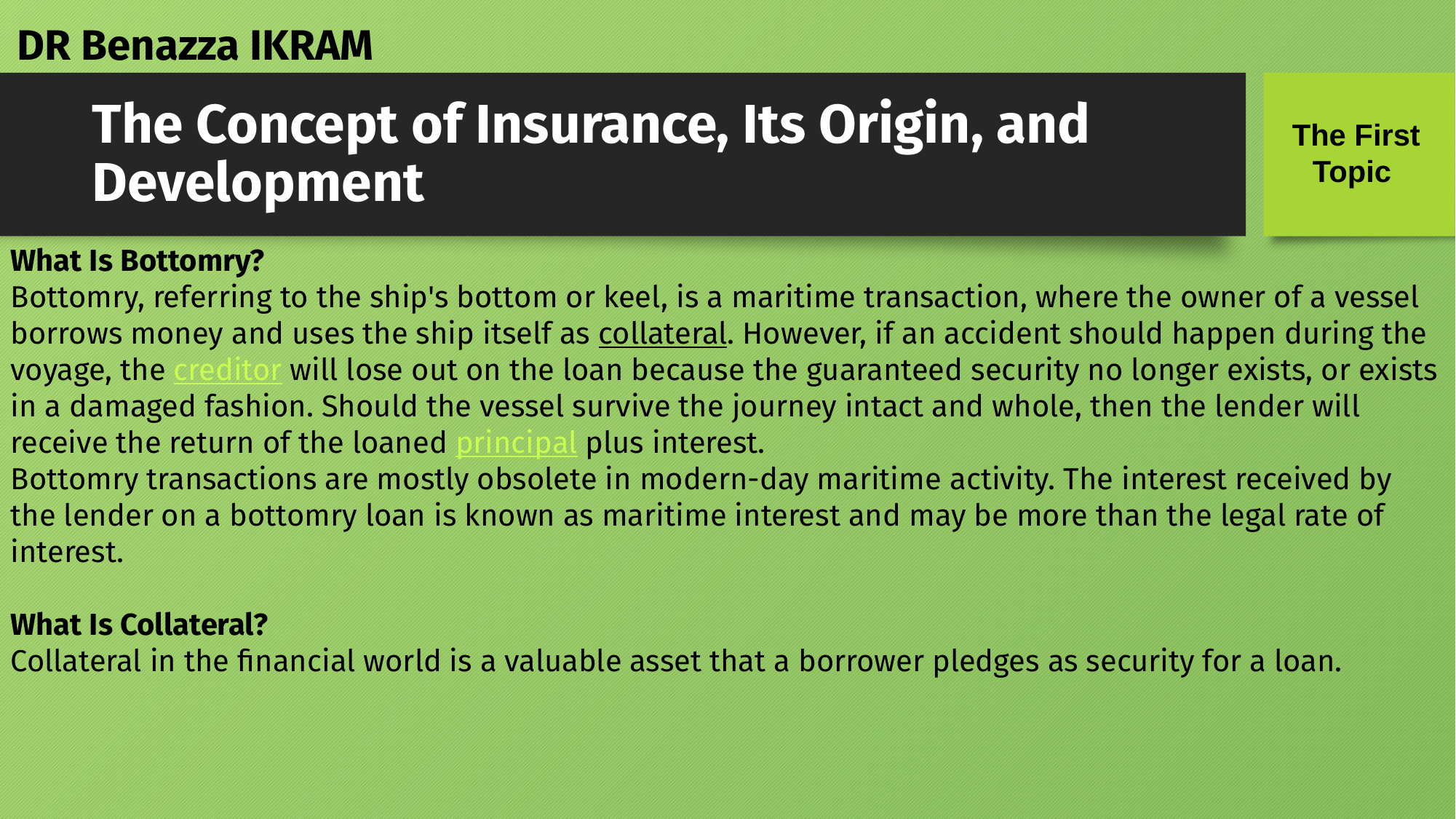

DR Benazza IKRAM
# The Concept of Insurance, Its Origin, and Development
The First
 Topic
What Is Bottomry?
Bottomry, referring to the ship's bottom or keel, is a maritime transaction, where the owner of a vessel borrows money and uses the ship itself as collateral. However, if an accident should happen during the voyage, the creditor will lose out on the loan because the guaranteed security no longer exists, or exists in a damaged fashion. Should the vessel survive the journey intact and whole, then the lender will receive the return of the loaned principal plus interest.
Bottomry transactions are mostly obsolete in modern-day maritime activity. The interest received by the lender on a bottomry loan is known as maritime interest and may be more than the legal rate of interest.

What Is Collateral?
Collateral in the financial world is a valuable asset that a borrower pledges as security for a loan.